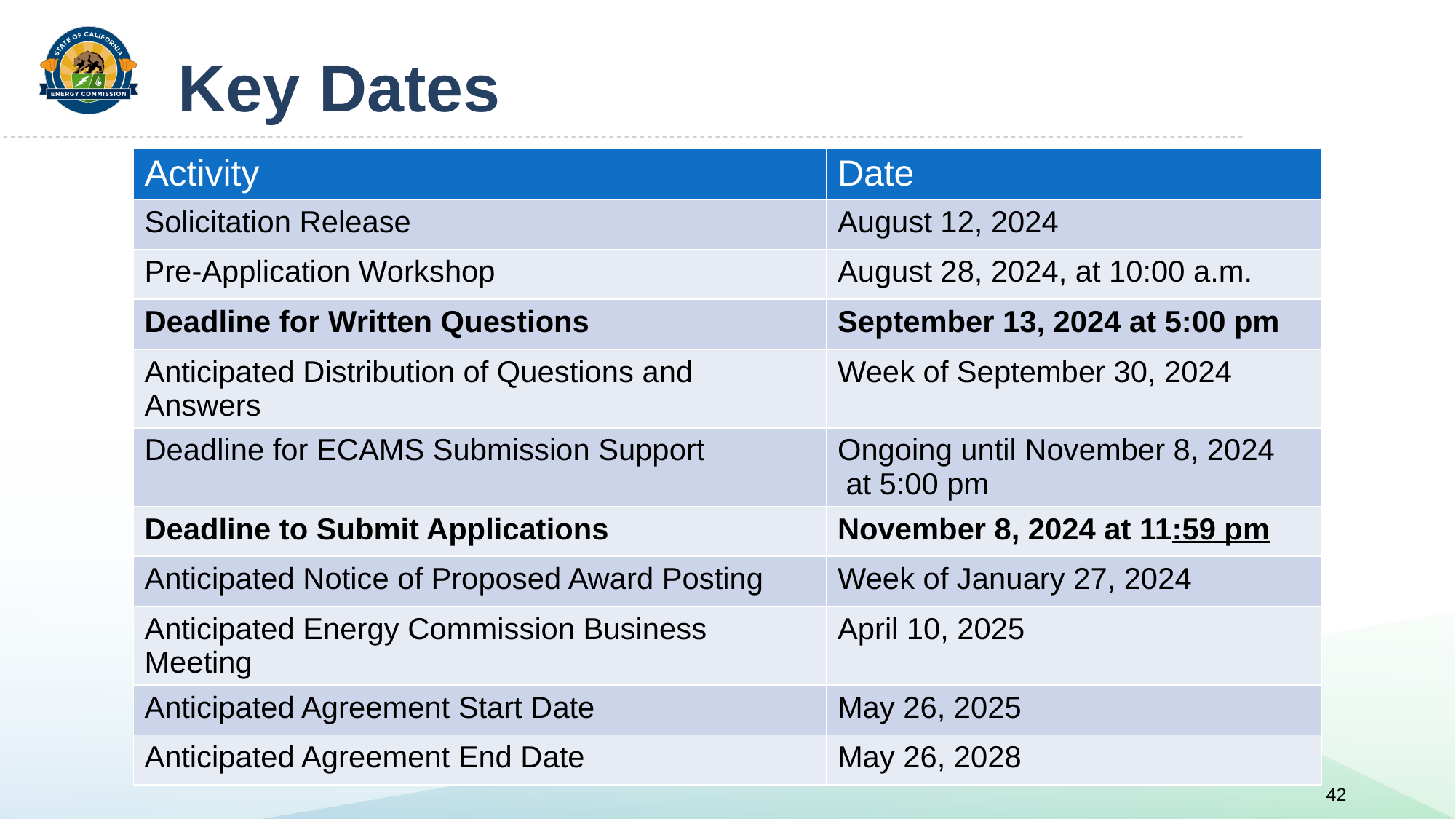

# Key Dates
| Activity | Date |
| --- | --- |
| Solicitation Release | August 12, 2024 |
| Pre-Application Workshop | August 28, 2024, at 10:00 a.m. |
| Deadline for Written Questions | September 13, 2024 at 5:00 pm |
| Anticipated Distribution of Questions and Answers | Week of September 30, 2024 |
| Deadline for ECAMS Submission Support | Ongoing until November 8, 2024 at 5:00 pm |
| Deadline to Submit Applications | November 8, 2024 at 11:59 pm |
| Anticipated Notice of Proposed Award Posting | Week of January 27, 2024 |
| Anticipated Energy Commission Business Meeting | April 10, 2025 |
| Anticipated Agreement Start Date | May 26, 2025 |
| Anticipated Agreement End Date | May 26, 2028 |
42